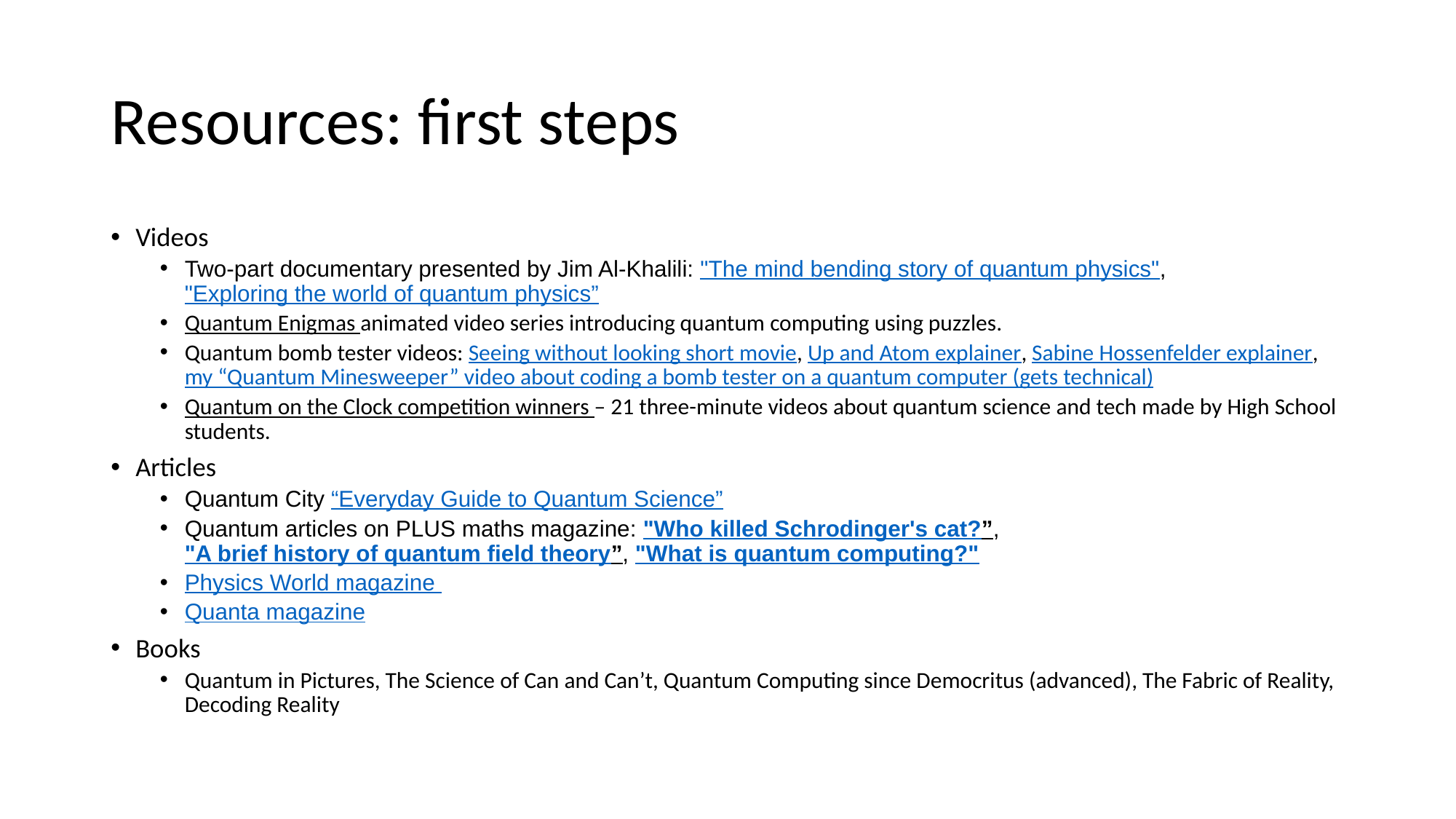

# Resources: first steps
Videos
Two-part documentary presented by Jim Al-Khalili: "The mind bending story of quantum physics", "Exploring the world of quantum physics”
Quantum Enigmas animated video series introducing quantum computing using puzzles.
Quantum bomb tester videos: Seeing without looking short movie, Up and Atom explainer, Sabine Hossenfelder explainer, my “Quantum Minesweeper” video about coding a bomb tester on a quantum computer (gets technical)
Quantum on the Clock competition winners – 21 three-minute videos about quantum science and tech made by High School students.
Articles
Quantum City “Everyday Guide to Quantum Science”
Quantum articles on PLUS maths magazine: "Who killed Schrodinger's cat?”, "A brief history of quantum field theory”, "What is quantum computing?"
Physics World magazine
Quanta magazine
Books
Quantum in Pictures, The Science of Can and Can’t, Quantum Computing since Democritus (advanced), The Fabric of Reality, Decoding Reality